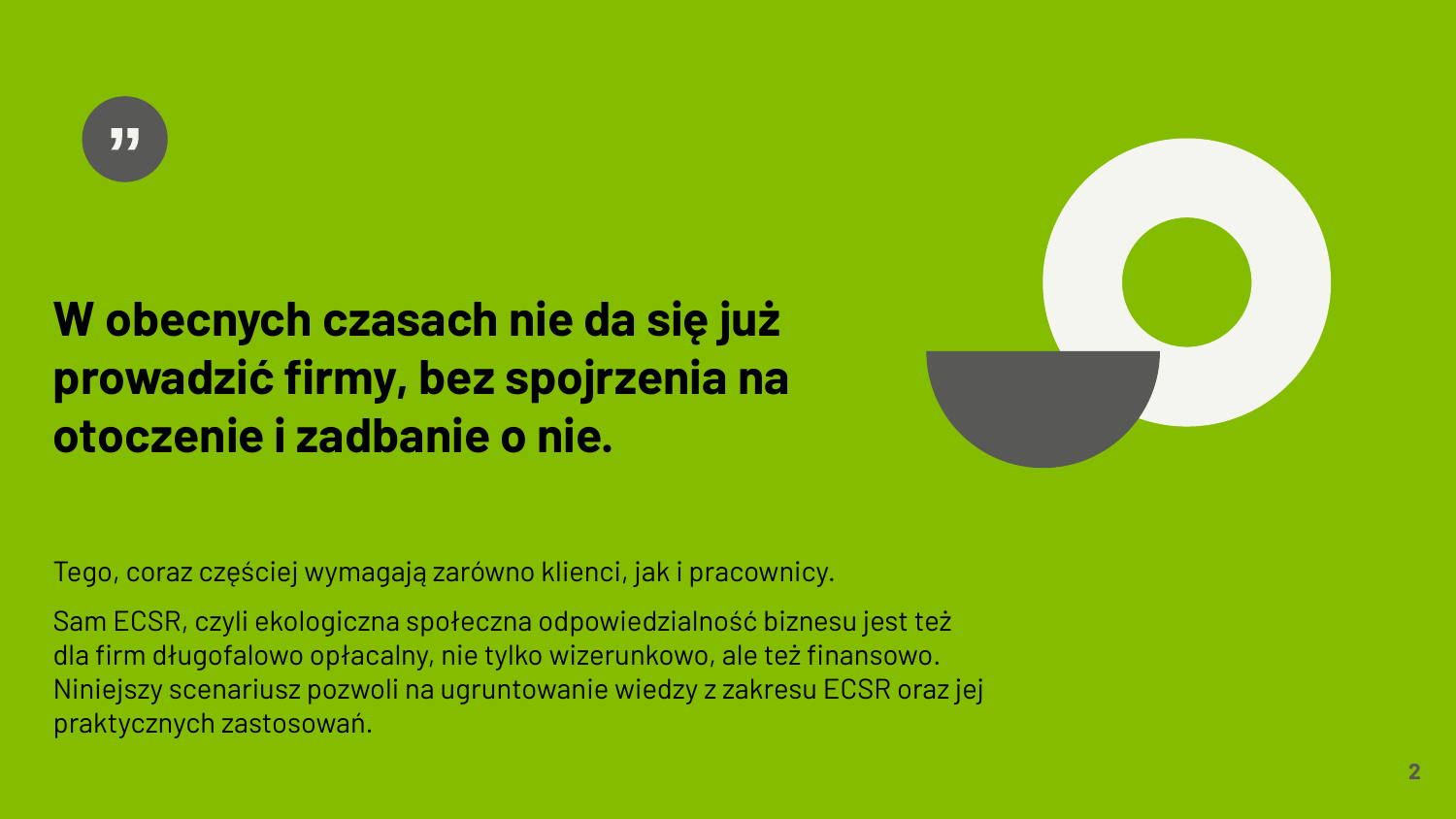

W obecnych czasach nie da się już prowadzić firmy, bez spojrzenia na otoczenie i zadbanie o nie.

Tego, coraz częściej wymagają zarówno klienci, jak i pracownicy.
Sam ECSR, czyli ekologiczna społeczna odpowiedzialność biznesu jest też dla firm długofalowo opłacalny, nie tylko wizerunkowo, ale też finansowo. Niniejszy scenariusz pozwoli na ugruntowanie wiedzy z zakresu ECSR oraz jej praktycznych zastosowań.
2